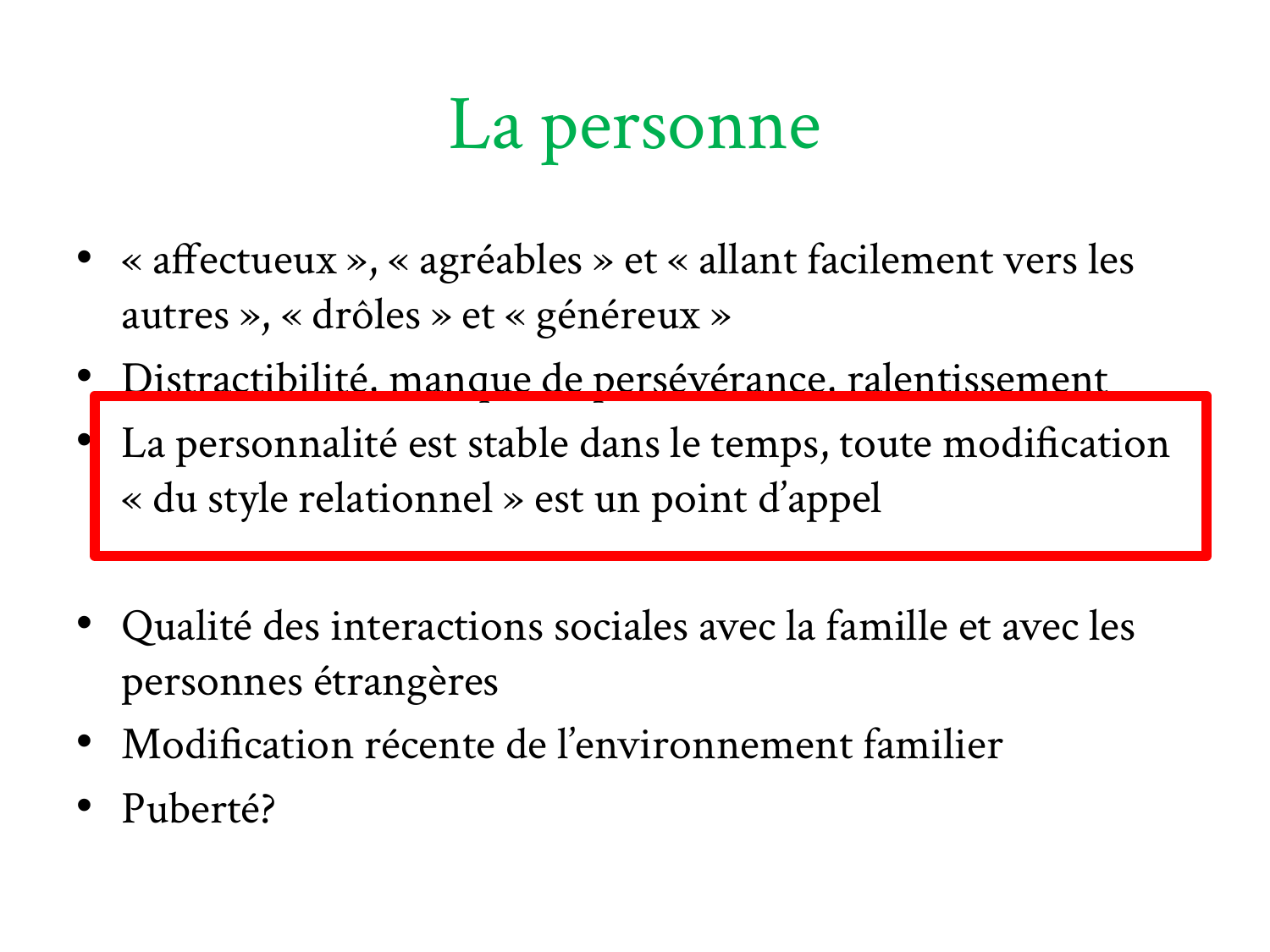

# La personne
« affectueux », « agréables » et « allant facilement vers les autres », « drôles » et « généreux »
Distractibilité, manque de persévérance, ralentissement
La personnalité est stable dans le temps, toute modification « du style relationnel » est un point d’appel

Qualité des interactions sociales avec la famille et avec les personnes étrangères
Modification récente de l’environnement familier
Puberté?